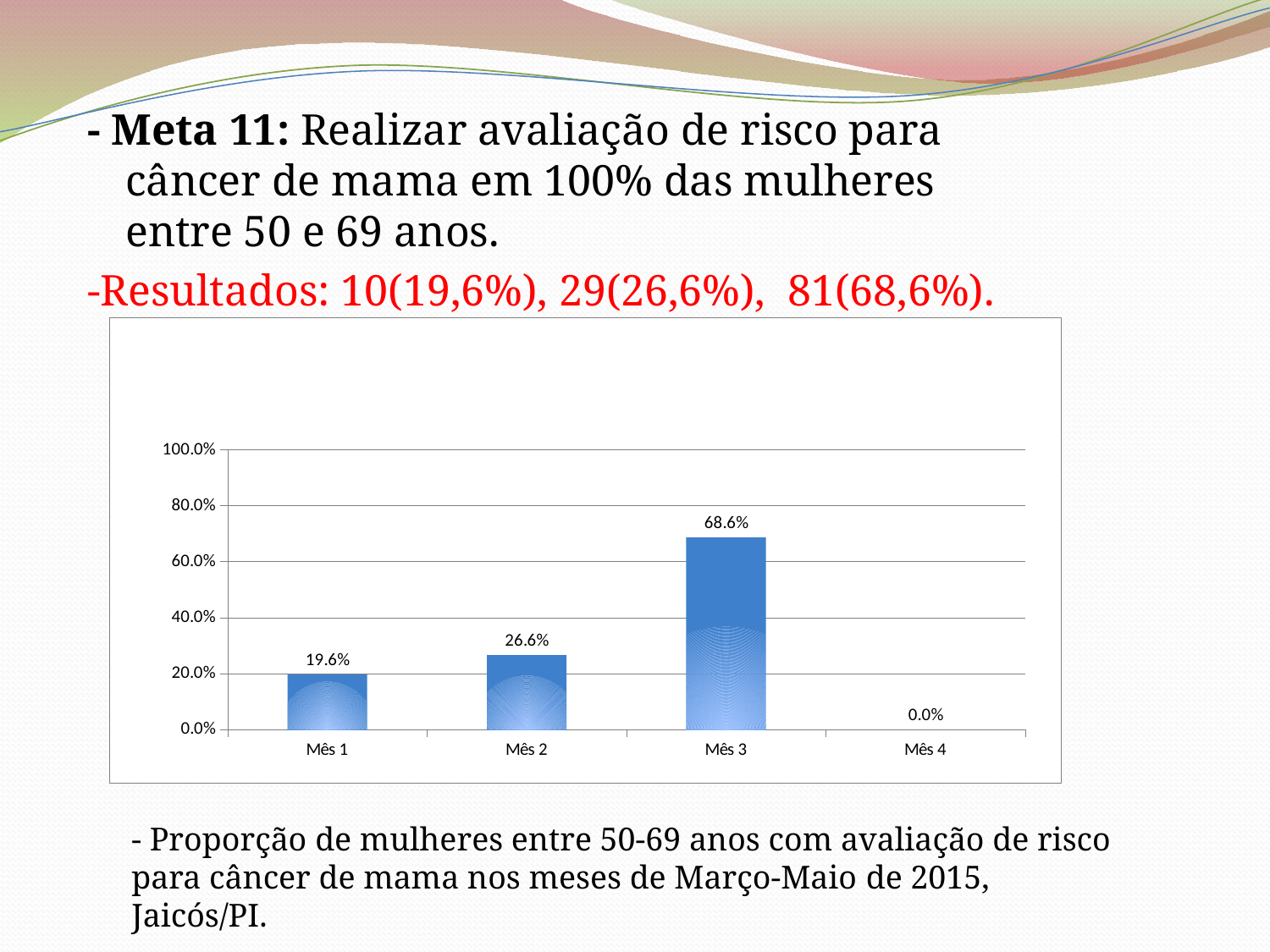

- Meta 11: Realizar avaliação de risco para câncer de mama em 100% das mulheres entre 50 e 69 anos.
-Resultados: 10(19,6%), 29(26,6%),  81(68,6%).

### Chart

| Category | Proporção de mulheres entre 50 e 69 anos com avaliação de risco para câncer de mama |
|---|---|
| Mês 1 | 0.19607843137254904 |
| Mês 2 | 0.26605504587155965 |
| Mês 3 | 0.6864406779661016 |
| Mês 4 | 0.0 |
- Proporção de mulheres entre 50-69 anos com avaliação de risco para câncer de mama nos meses de Março-Maio de 2015, Jaicós/PI.